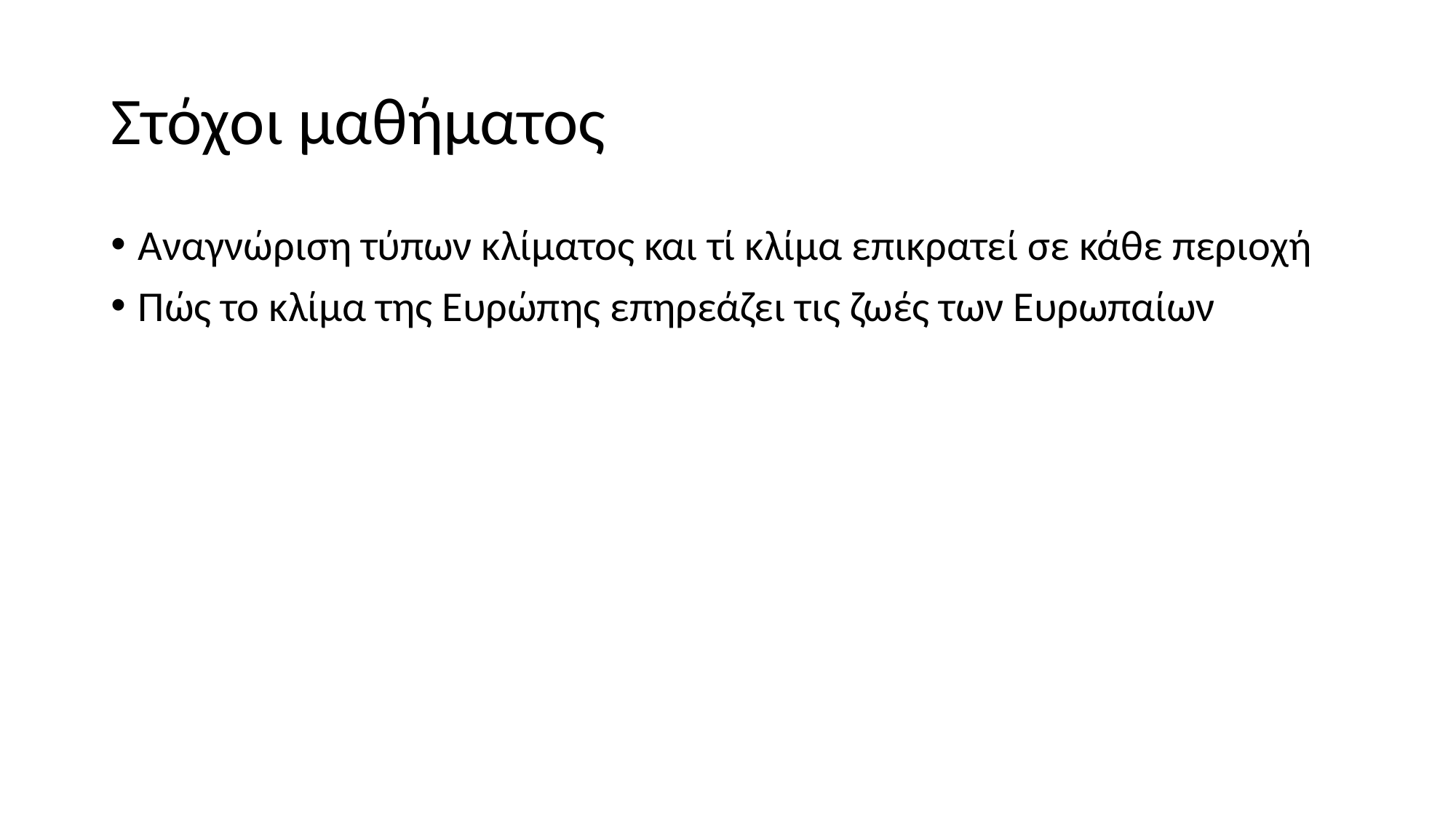

# Στόχοι μαθήματος
Αναγνώριση τύπων κλίματος και τί κλίμα επικρατεί σε κάθε περιοχή
Πώς το κλίμα της Ευρώπης επηρεάζει τις ζωές των Ευρωπαίων